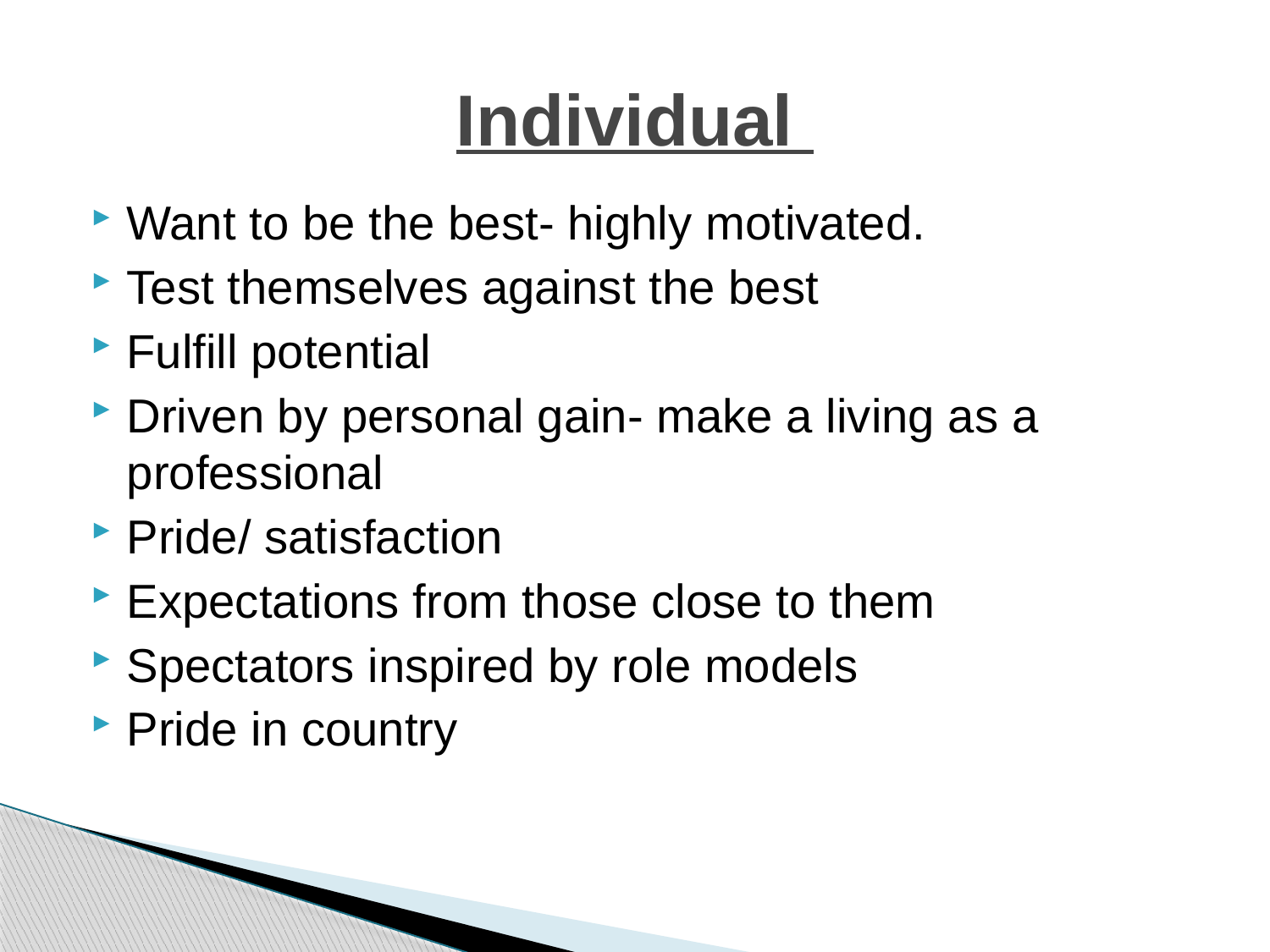

# Individual
Want to be the best- highly motivated.
Test themselves against the best
Fulfill potential
Driven by personal gain- make a living as a professional
Pride/ satisfaction
Expectations from those close to them
Spectators inspired by role models
Pride in country